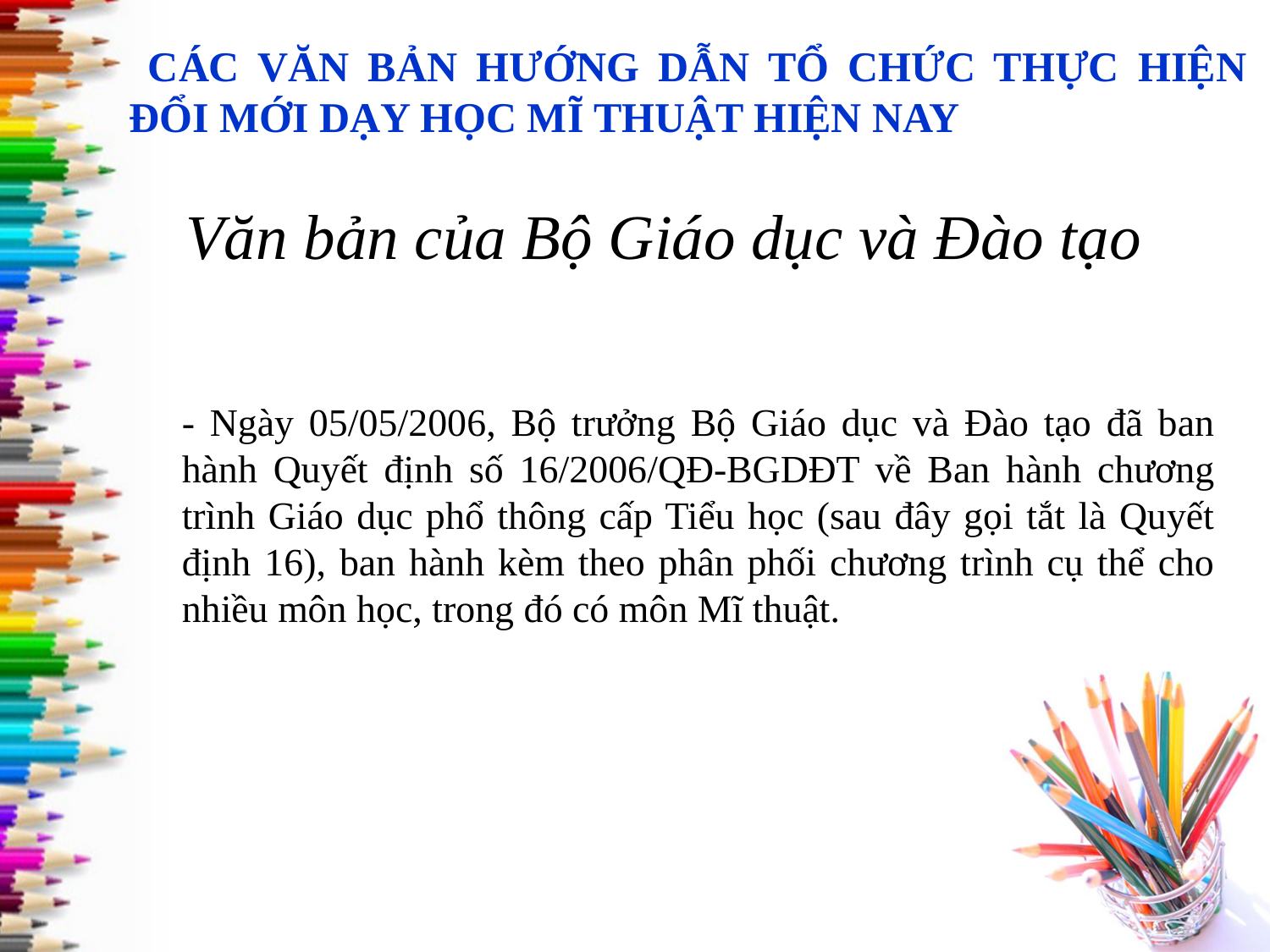

# CÁC VĂN BẢN HƯỚNG DẪN TỔ CHỨC THỰC HIỆN ĐỔI MỚI DẠY HỌC MĨ THUẬT HIỆN NAY
Văn bản của Bộ Giáo dục và Đào tạo
- Ngày 05/05/2006, Bộ trưởng Bộ Giáo dục và Đào tạo đã ban hành Quyết định số 16/2006/QĐ-BGDĐT về Ban hành chương trình Giáo dục phổ thông cấp Tiểu học (sau đây gọi tắt là Quyết định 16), ban hành kèm theo phân phối chương trình cụ thể cho nhiều môn học, trong đó có môn Mĩ thuật.